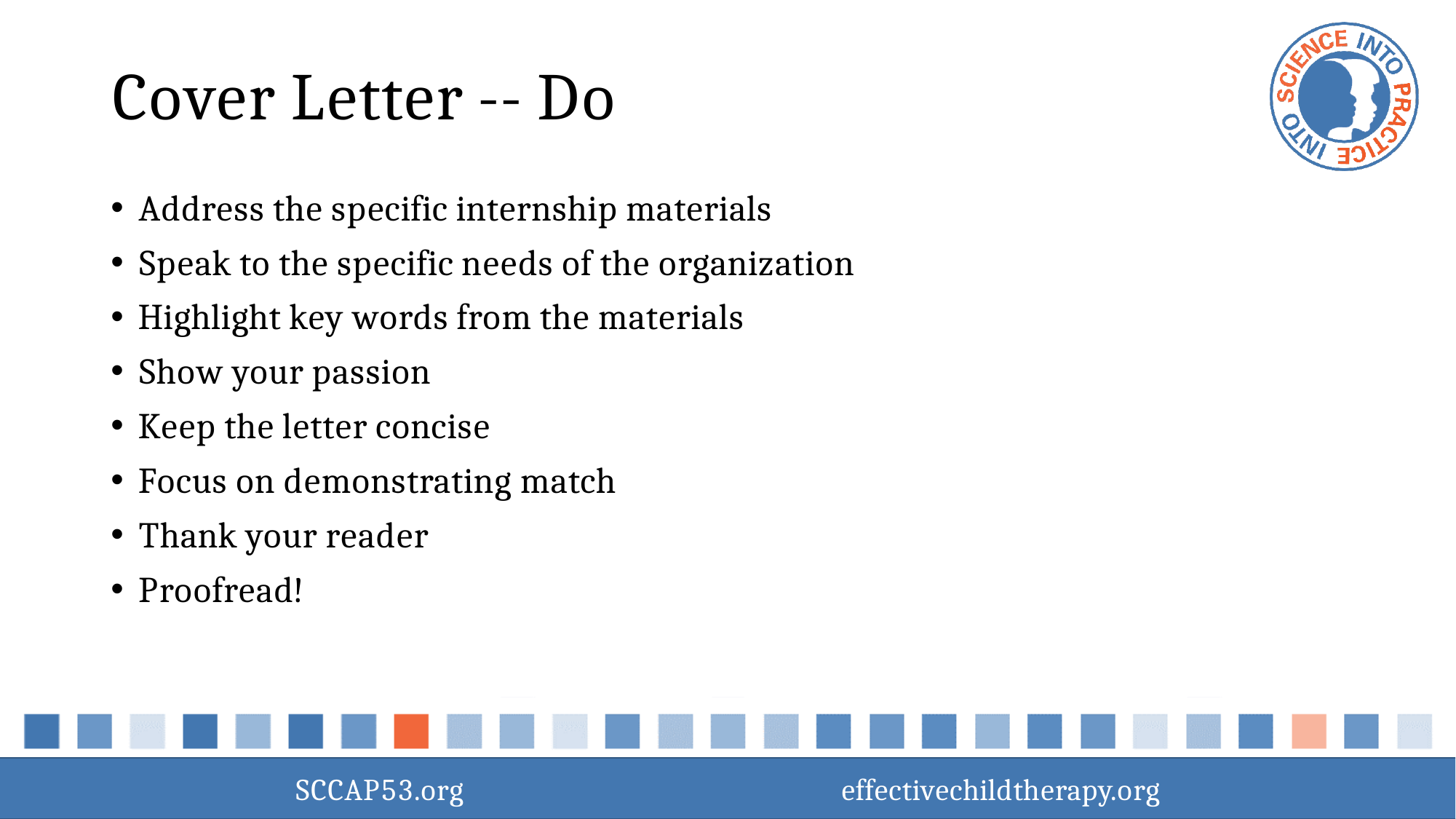

# Cover Letter -- Do
Address the specific internship materials
Speak to the specific needs of the organization
Highlight key words from the materials
Show your passion
Keep the letter concise
Focus on demonstrating match
Thank your reader
Proofread!